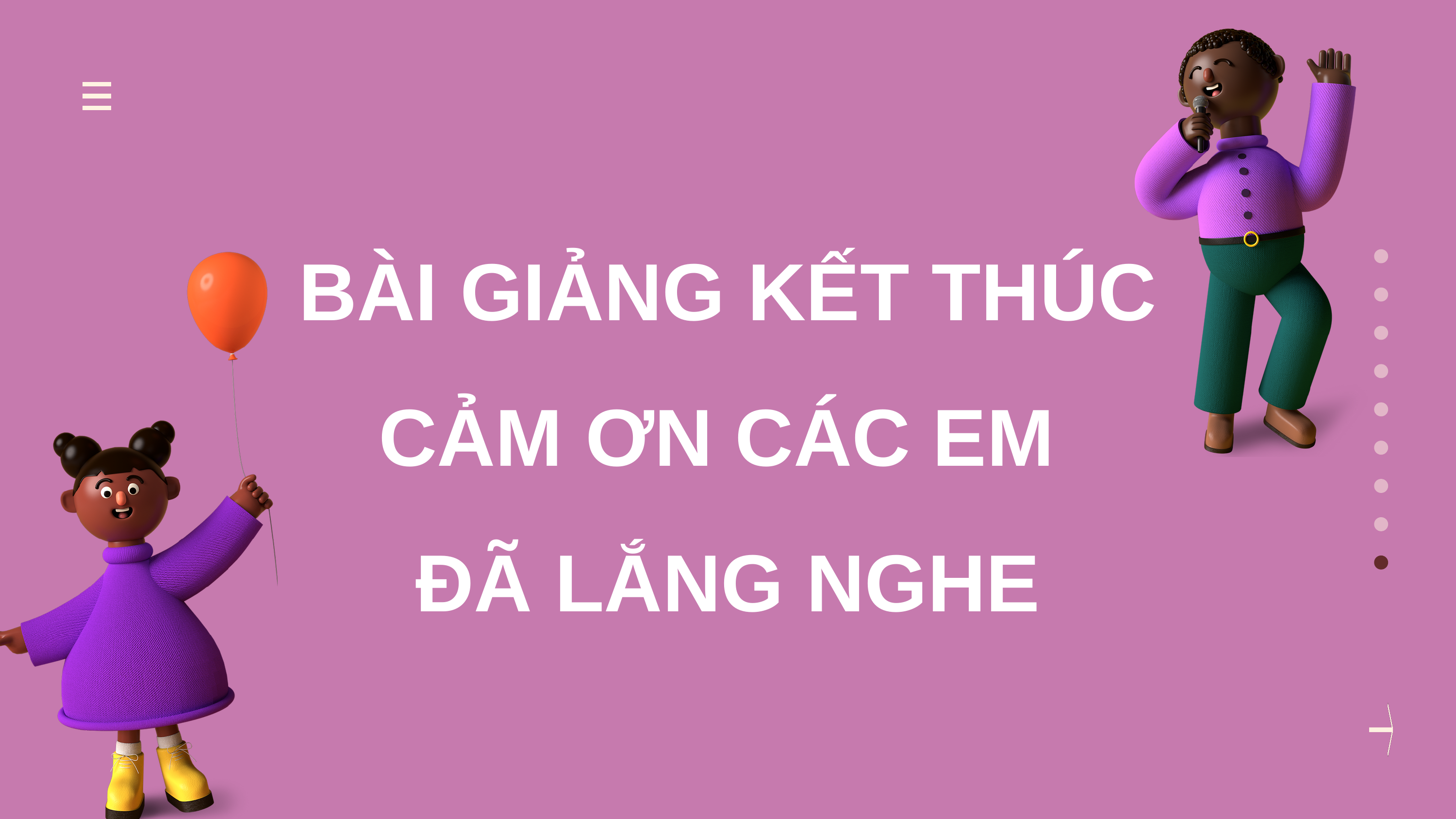

BÀI GIẢNG KẾT THÚC CẢM ƠN CÁC EM
ĐÃ LẮNG NGHE